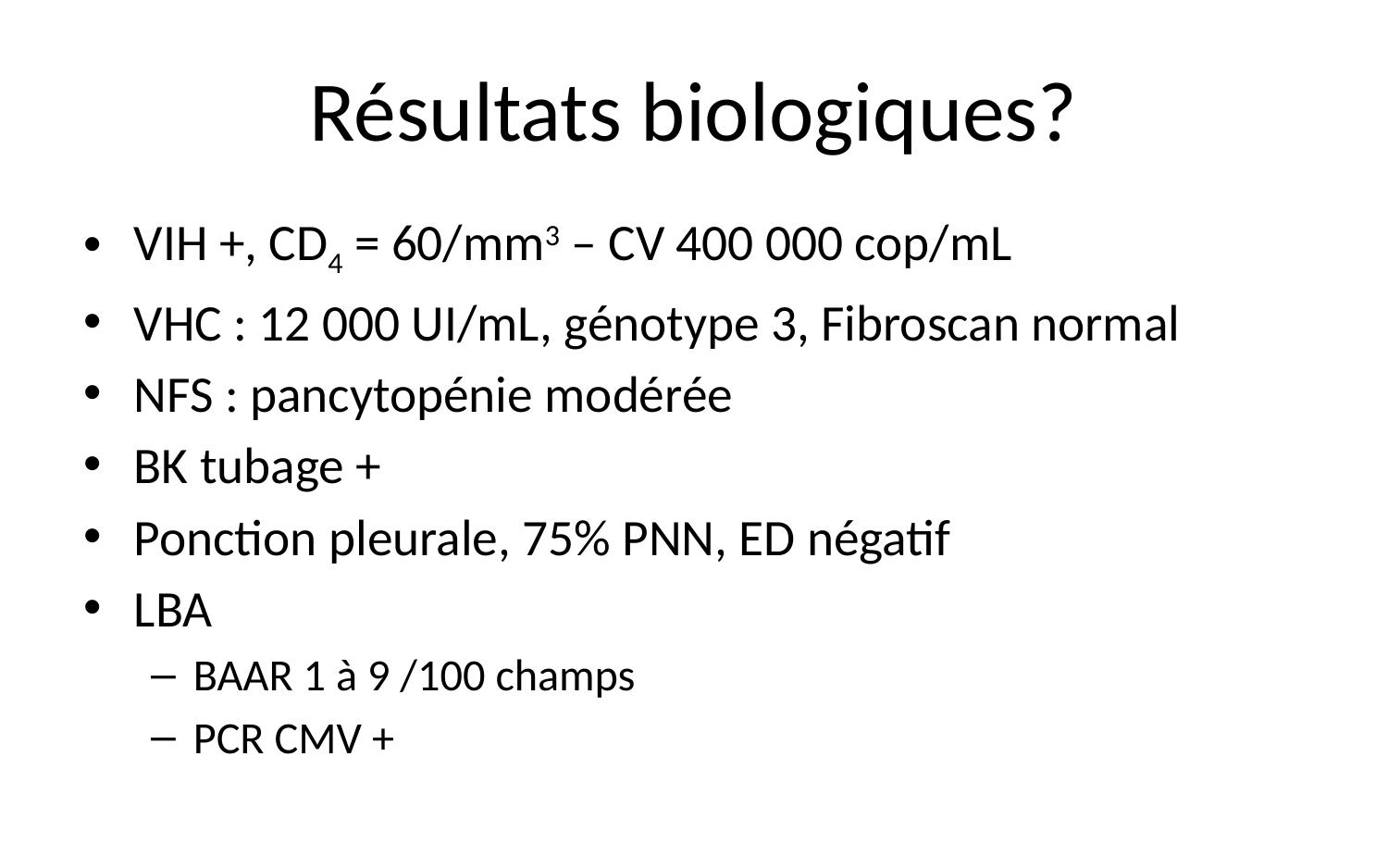

# Résultats biologiques?
VIH +, CD4 = 60/mm3 – CV 400 000 cop/mL
VHC : 12 000 UI/mL, génotype 3, Fibroscan normal
NFS : pancytopénie modérée
BK tubage +
Ponction pleurale, 75% PNN, ED négatif
LBA
BAAR 1 à 9 /100 champs
PCR CMV +